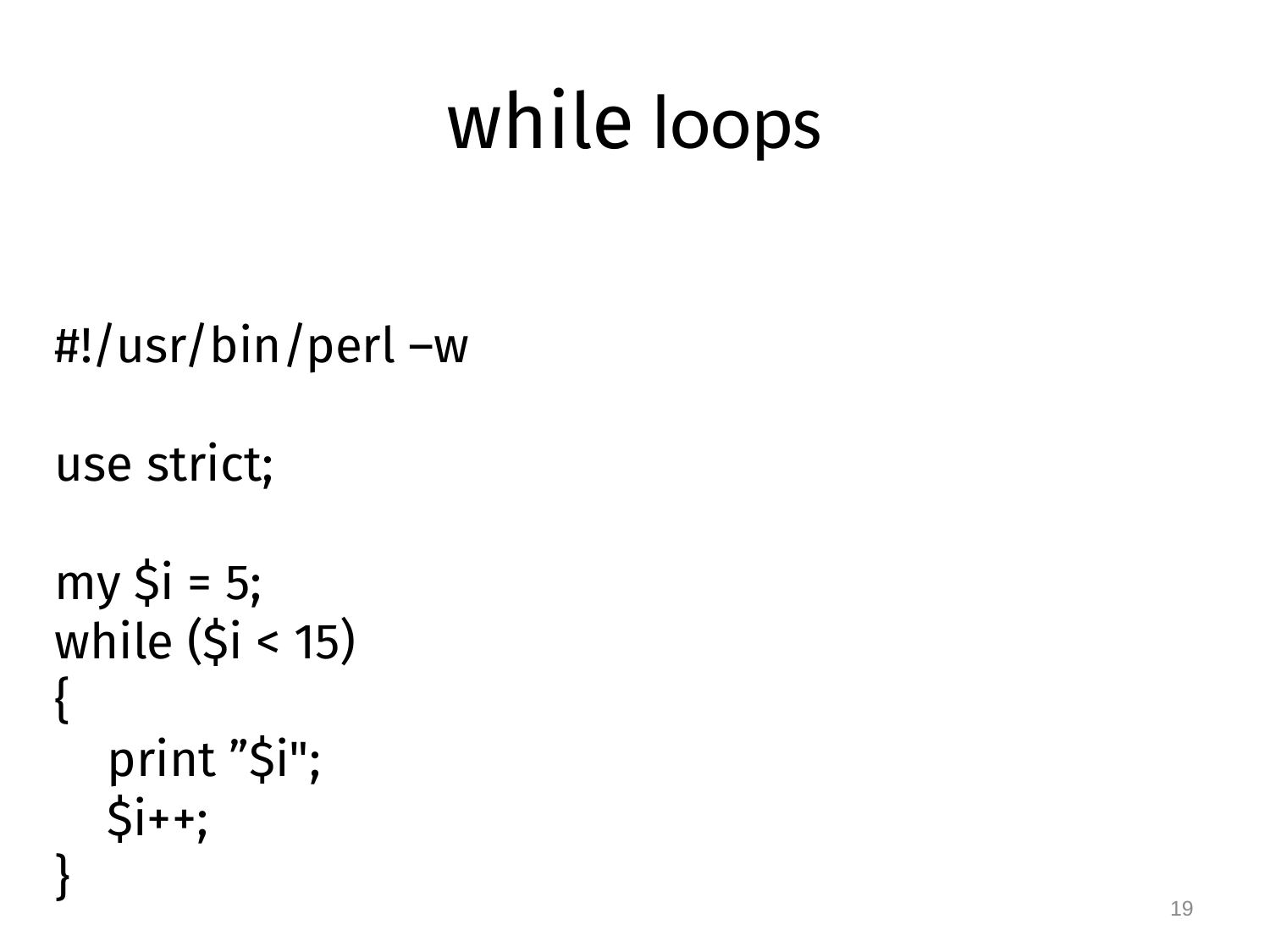

# while loops
#!/usr/bin/perl –w

use strict;

my $i = 5;
while ($i < 15)
{
    print ”$i";
    $i++;
}
19